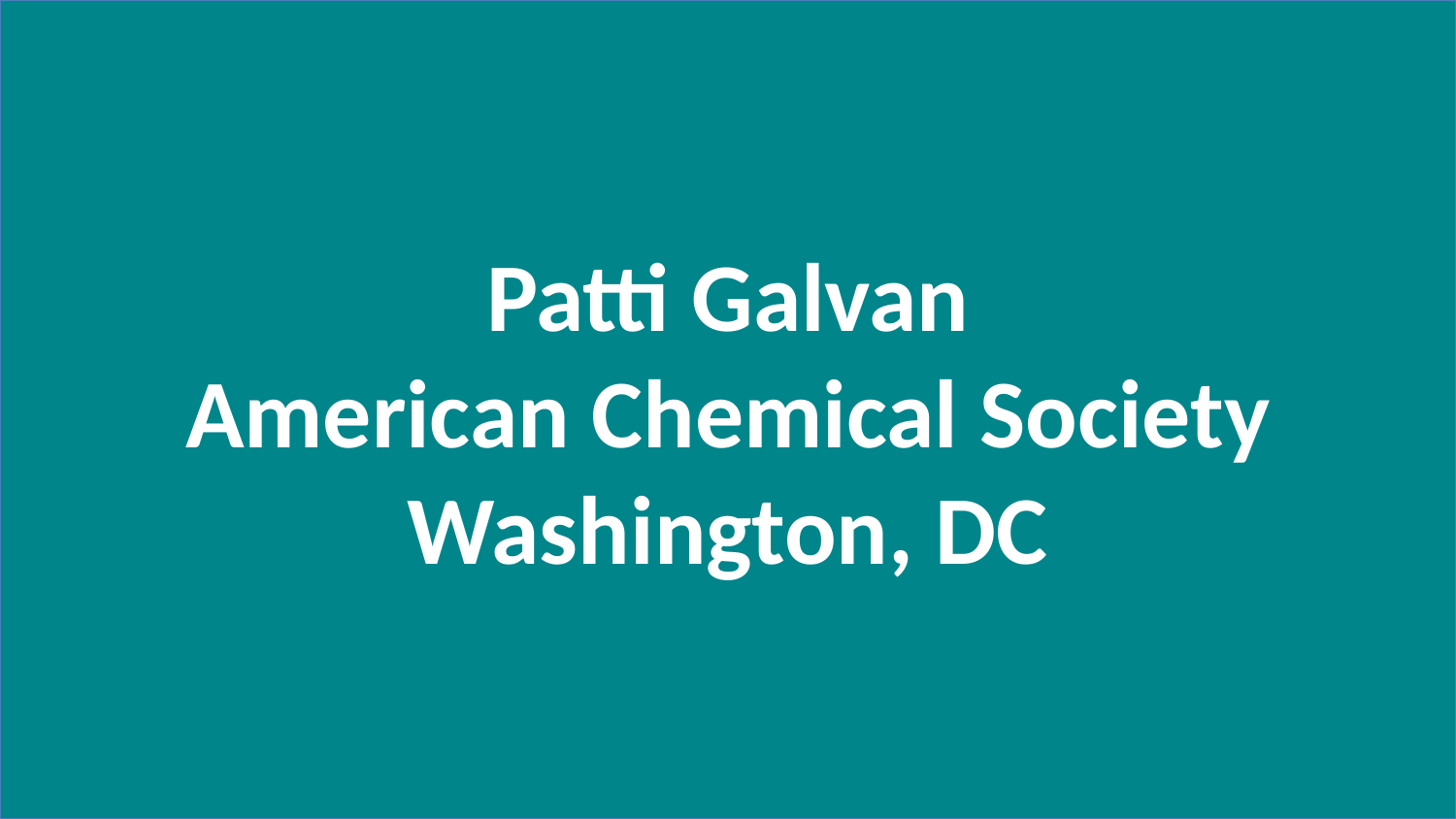

Patti Galvan
American Chemical Society Washington, DC

#